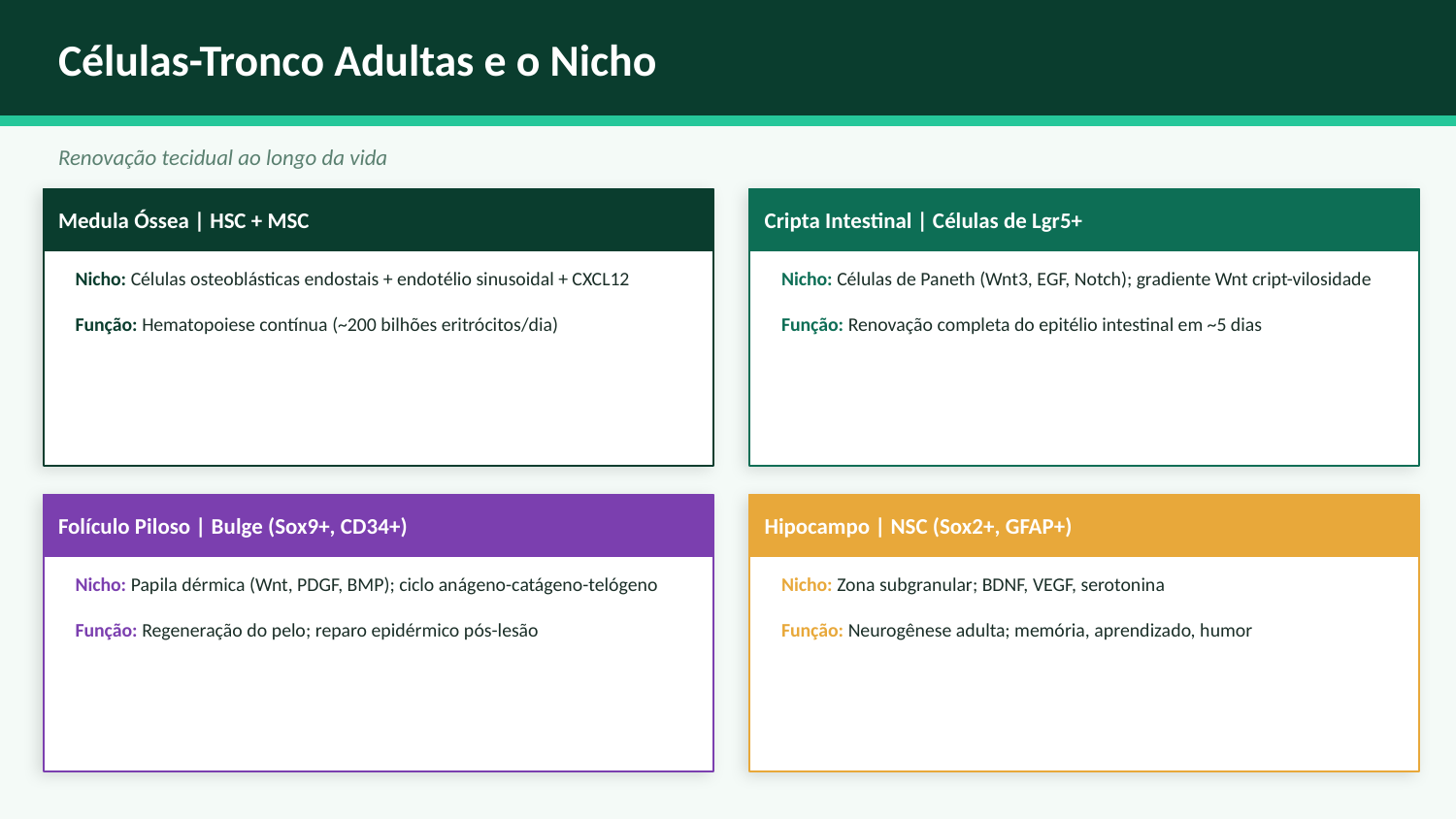

Células-Tronco Adultas e o Nicho

Renovação tecidual ao longo da vida

Medula Óssea | HSC + MSC

Cripta Intestinal | Células de Lgr5+
Nicho: Células osteoblásticas endostais + endotélio sinusoidal + CXCL12

Função: Hematopoiese contínua (~200 bilhões eritrócitos/dia)
Nicho: Células de Paneth (Wnt3, EGF, Notch); gradiente Wnt cript-vilosidade

Função: Renovação completa do epitélio intestinal em ~5 dias

Folículo Piloso | Bulge (Sox9+, CD34+)

Hipocampo | NSC (Sox2+, GFAP+)
Nicho: Papila dérmica (Wnt, PDGF, BMP); ciclo anágeno-catágeno-telógeno

Função: Regeneração do pelo; reparo epidérmico pós-lesão
Nicho: Zona subgranular; BDNF, VEGF, serotonina

Função: Neurogênese adulta; memória, aprendizado, humor